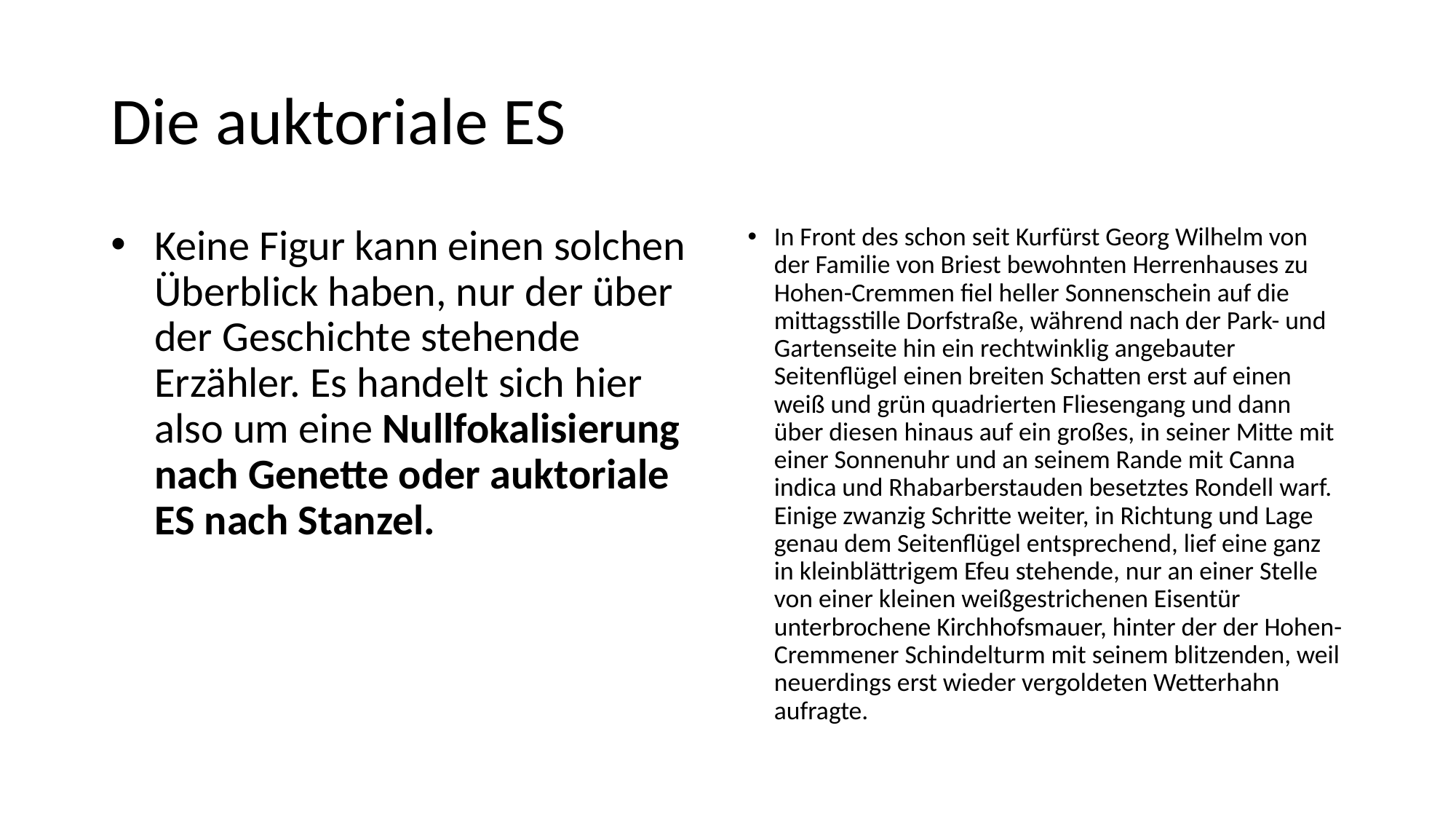

# Die auktoriale ES
Keine Figur kann einen solchen Überblick haben, nur der über der Geschichte stehende Erzähler. Es handelt sich hier also um eine Nullfokalisierung  nach Genette oder auktoriale ES nach Stanzel.
In Front des schon seit Kurfürst Georg Wilhelm von der Familie von Briest bewohnten Herrenhauses zu Hohen-Cremmen fiel heller Sonnenschein auf die mittagsstille Dorfstraße, während nach der Park- und Gartenseite hin ein rechtwinklig angebauter Seitenflügel einen breiten Schatten erst auf einen weiß und grün quadrierten Fliesengang und dann über diesen hinaus auf ein großes, in seiner Mitte mit einer Sonnenuhr und an seinem Rande mit Canna indica und Rhabarberstauden besetztes Rondell warf. Einige zwanzig Schritte weiter, in Richtung und Lage genau dem Seitenflügel entsprechend, lief eine ganz in kleinblättrigem Efeu stehende, nur an einer Stelle von einer kleinen weißgestrichenen Eisentür unterbrochene Kirchhofsmauer, hinter der der Hohen-Cremmener Schindelturm mit seinem blitzenden, weil neuerdings erst wieder vergoldeten Wetterhahn aufragte.